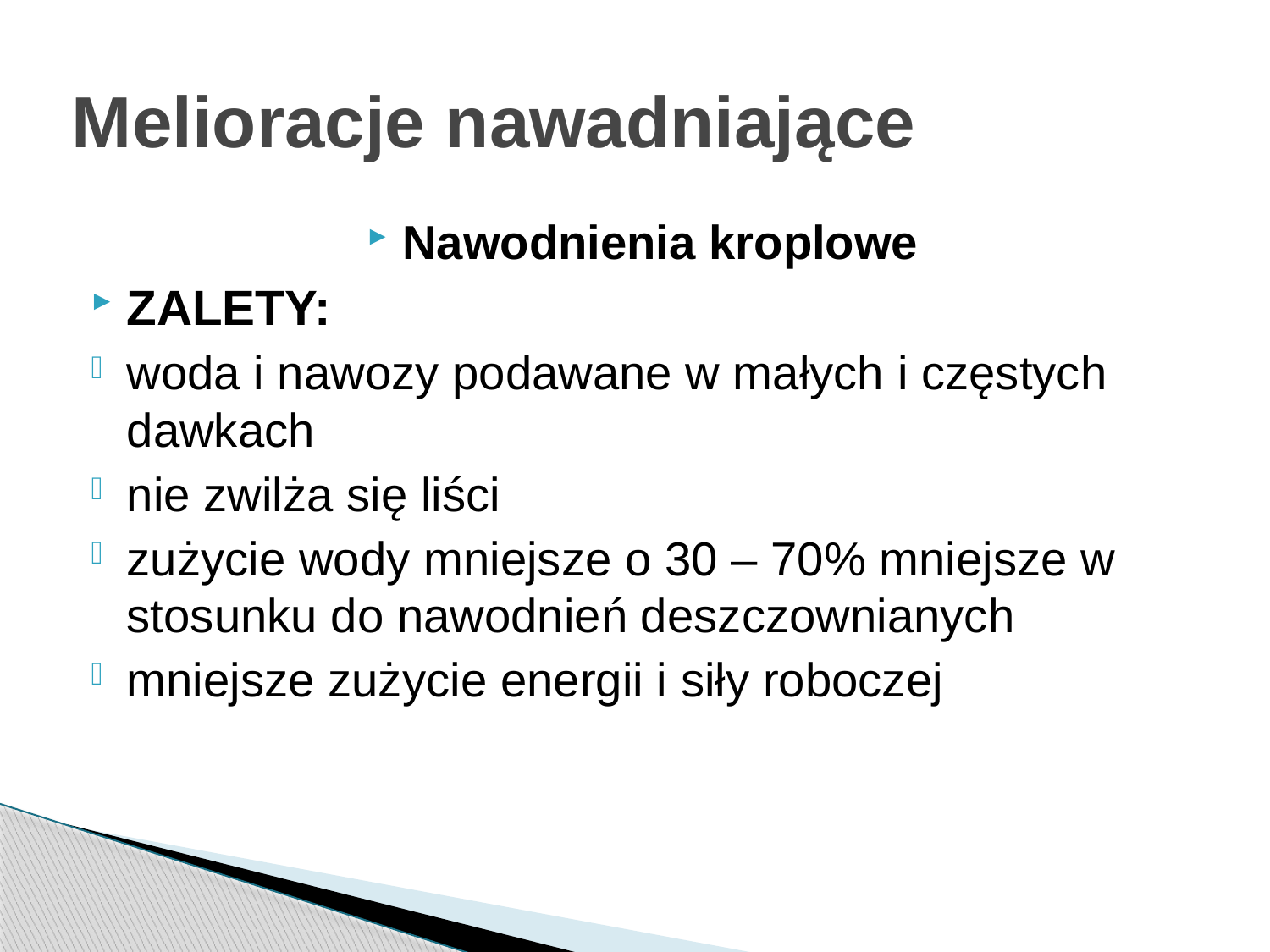

# Melioracje nawadniające
Nawodnienia kroplowe
ZALETY:
woda i nawozy podawane w małych i częstych dawkach
nie zwilża się liści
zużycie wody mniejsze o 30 – 70% mniejsze w stosunku do nawodnień deszczownianych
mniejsze zużycie energii i siły roboczej